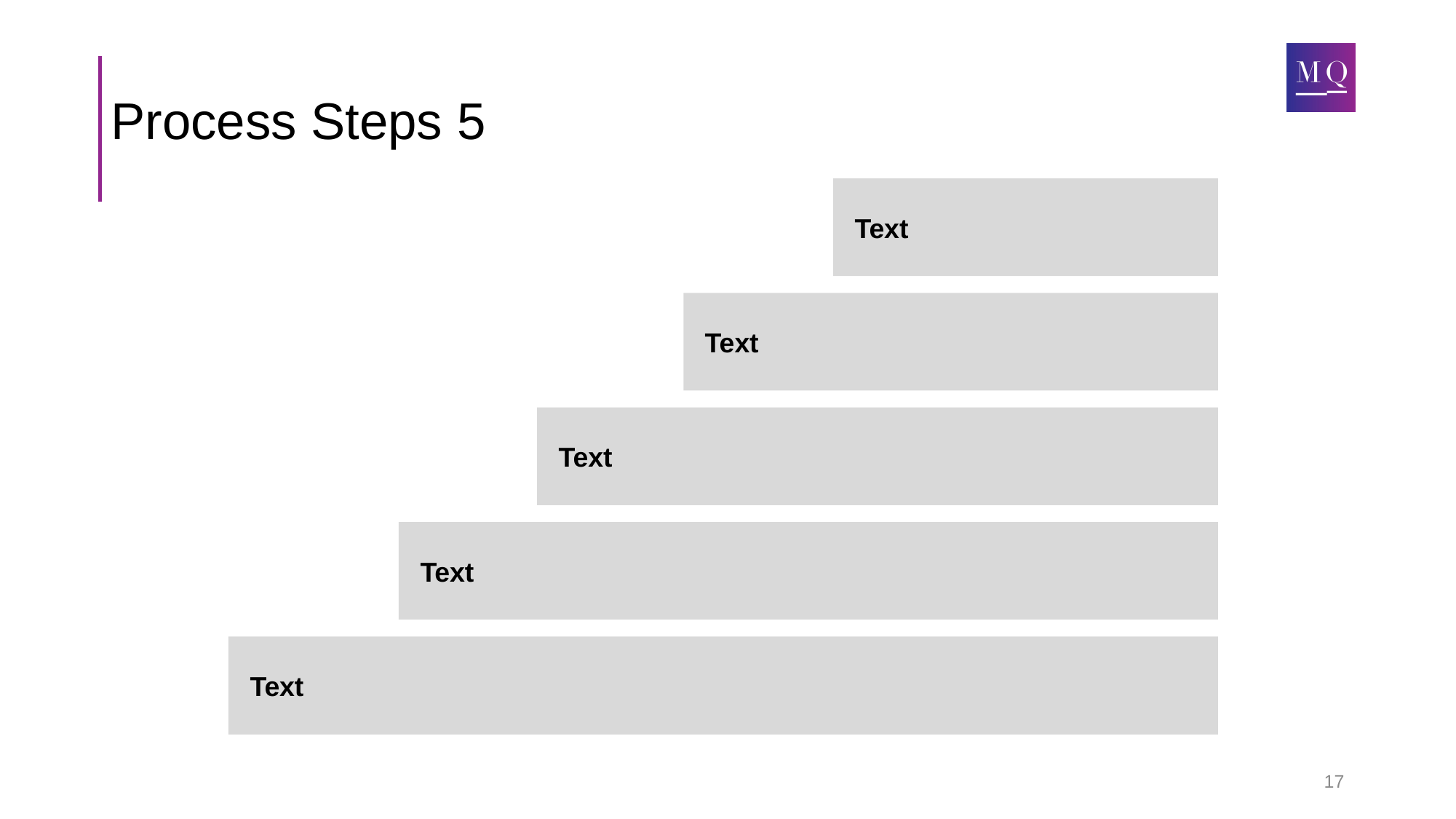

# Process Steps 5
Text
Text
Text
Text
Text
17